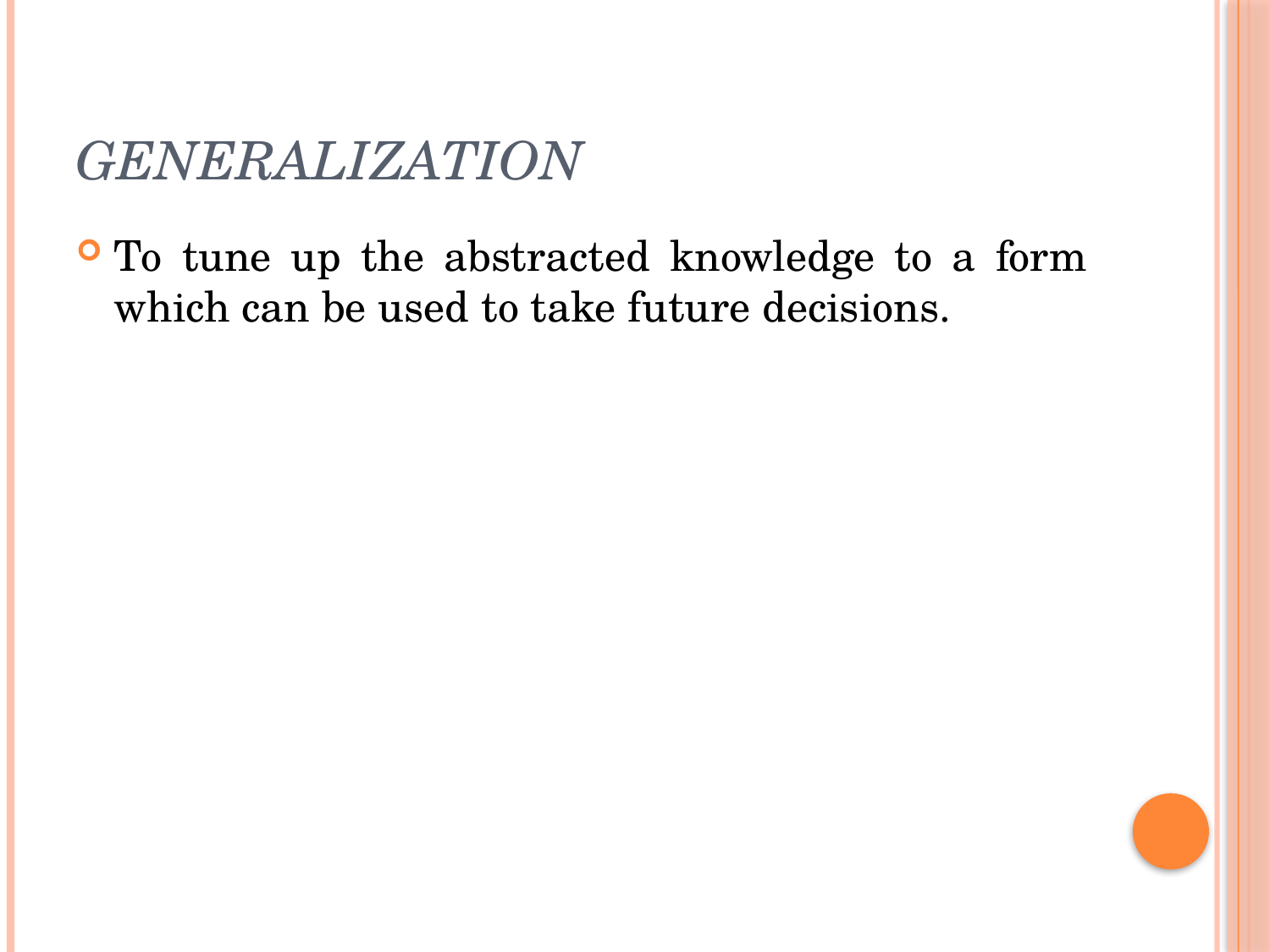

# Generalization
To tune up the abstracted knowledge to a form which can be used to take future decisions.